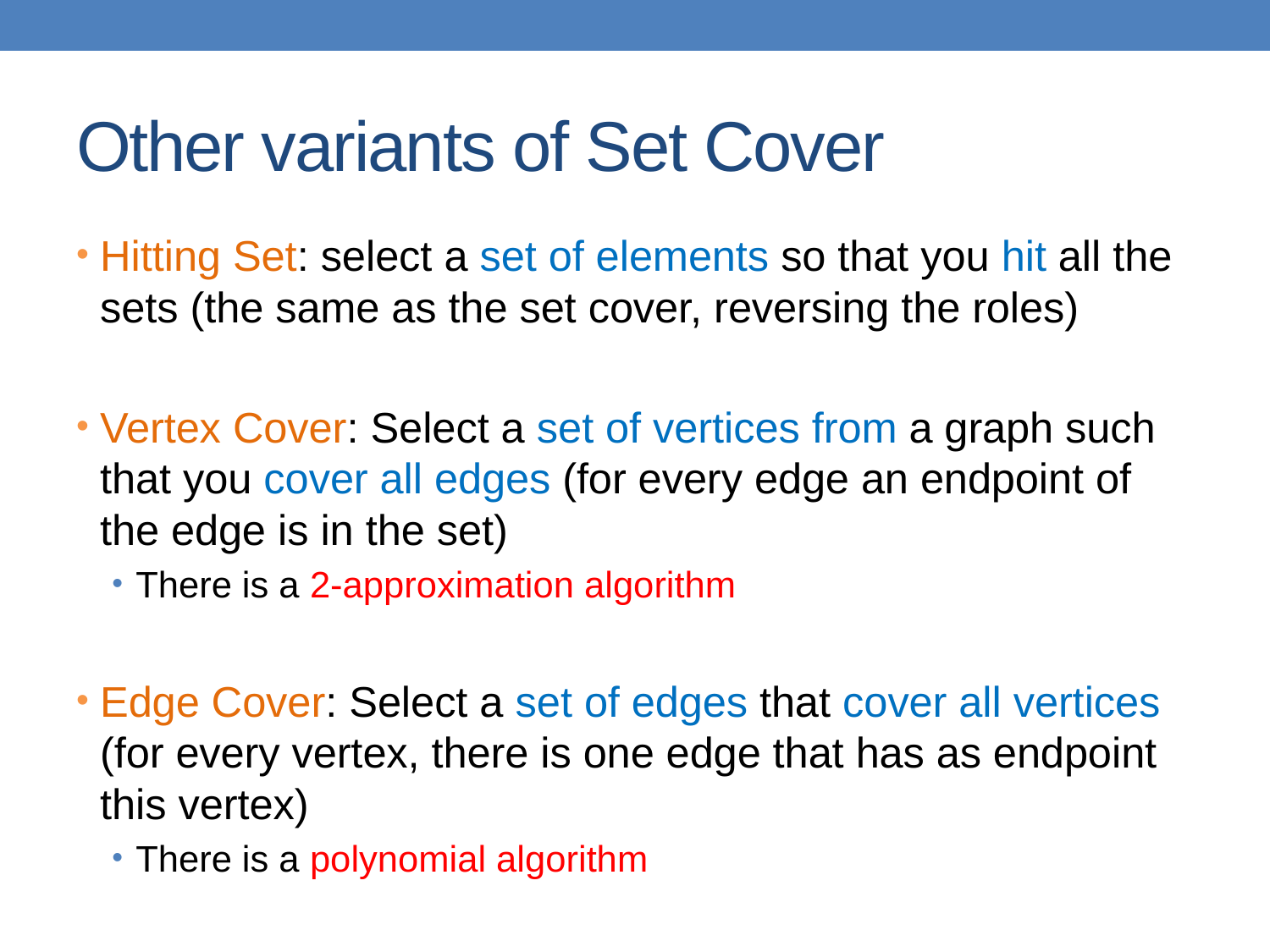

# Other variants of Set Cover
Hitting Set: select a set of elements so that you hit all the sets (the same as the set cover, reversing the roles)

Vertex Cover: Select a set of vertices from a graph such that you cover all edges (for every edge an endpoint of the edge is in the set)
There is a 2-approximation algorithm

Edge Cover: Select a set of edges that cover all vertices (for every vertex, there is one edge that has as endpoint this vertex)
There is a polynomial algorithm